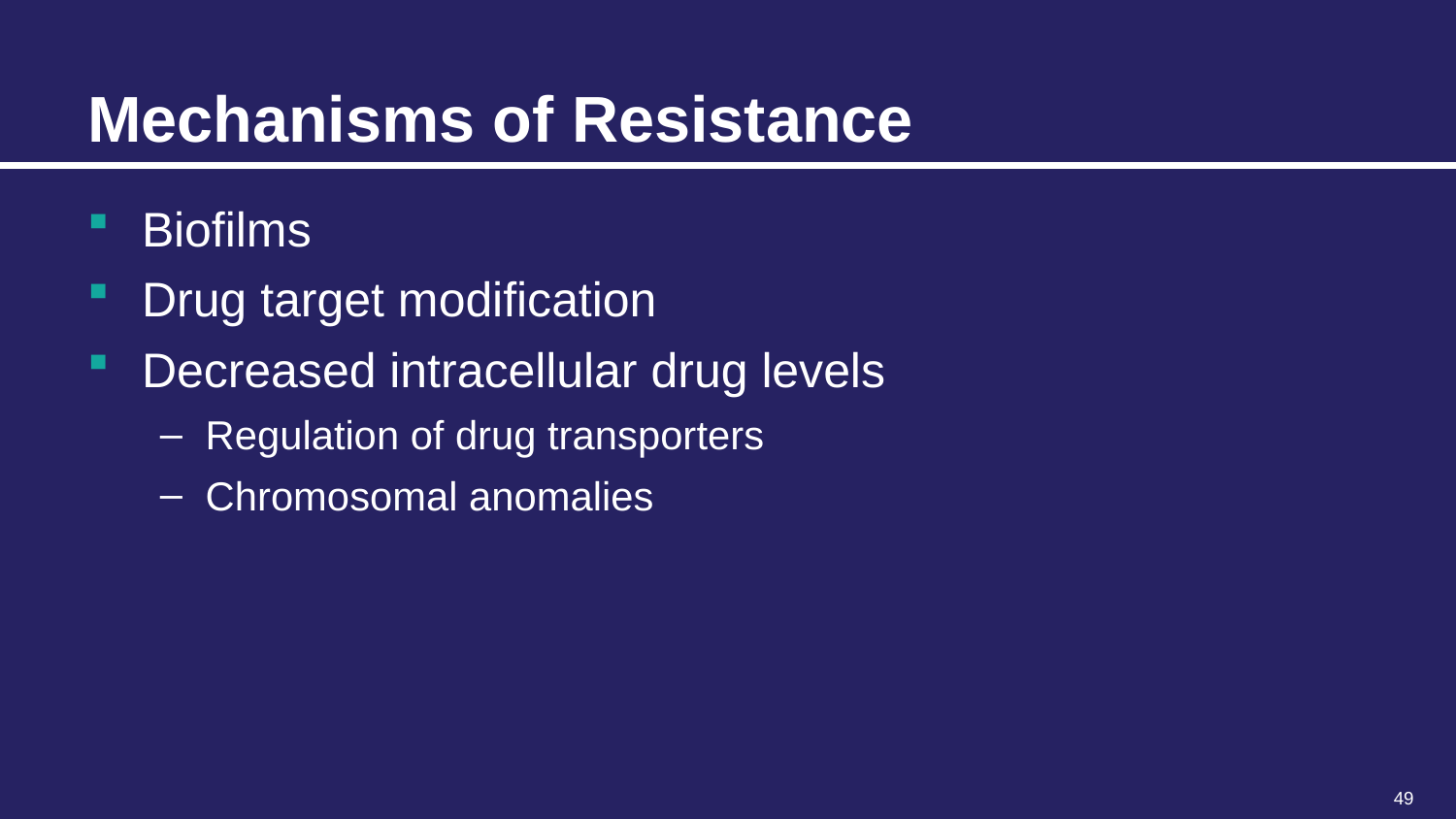

# Mechanisms of Resistance
Biofilms
Drug target modification
Decreased intracellular drug levels
Regulation of drug transporters
Chromosomal anomalies

49